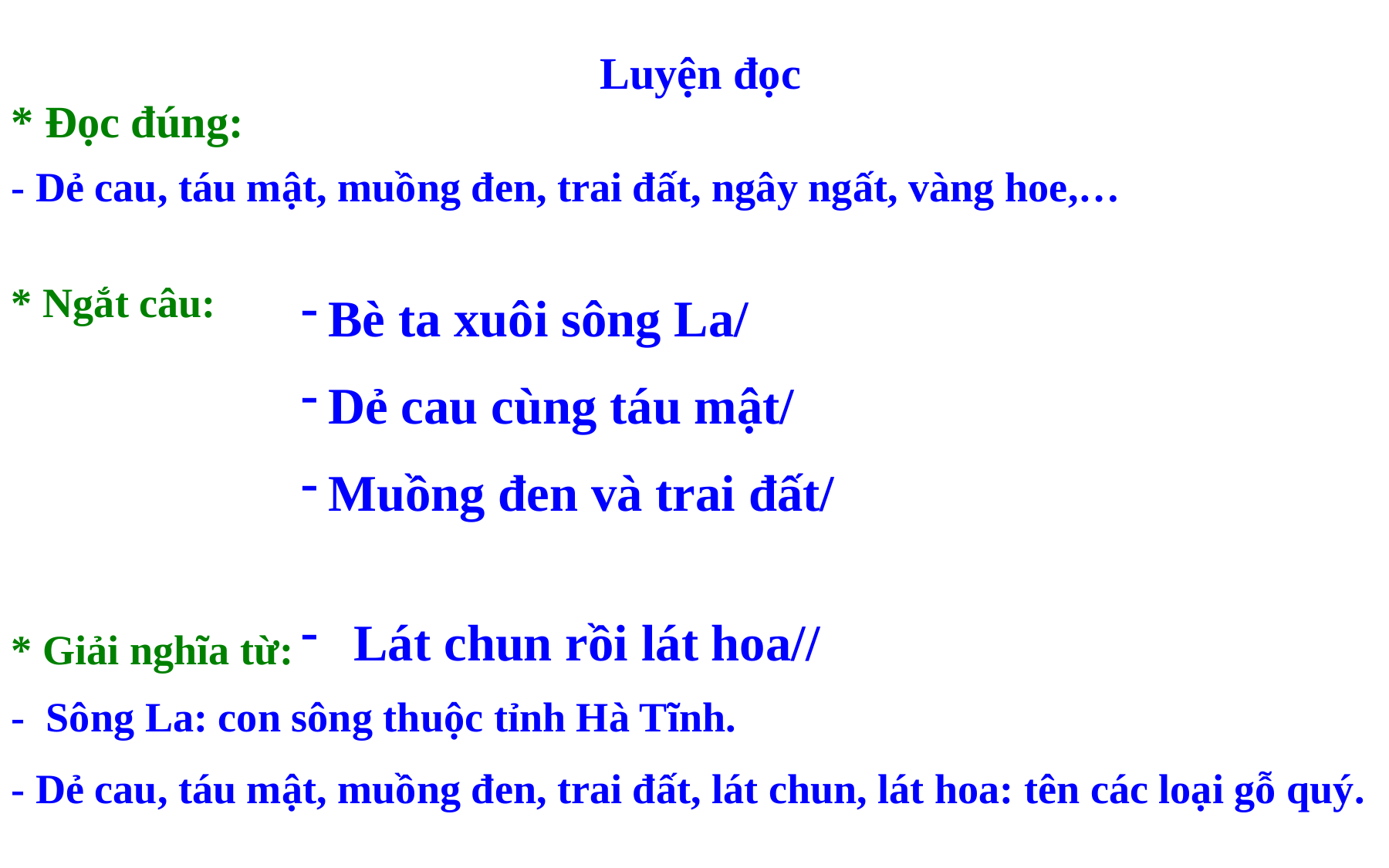

Luyện đọc
* Đọc đúng:
- Dẻ cau, táu mật, muồng đen, trai đất, ngây ngất, vàng hoe,…
* Ngắt câu:
Bè ta xuôi sông La/
Dẻ cau cùng táu mật/
Muồng đen và trai đất/
  Lát chun rồi lát hoa//
* Giải nghĩa từ:
-  Sông La: con sông thuộc tỉnh Hà Tĩnh.
- Dẻ cau, táu mật, muồng đen, trai đất, lát chun, lát hoa: tên các loại gỗ quý.